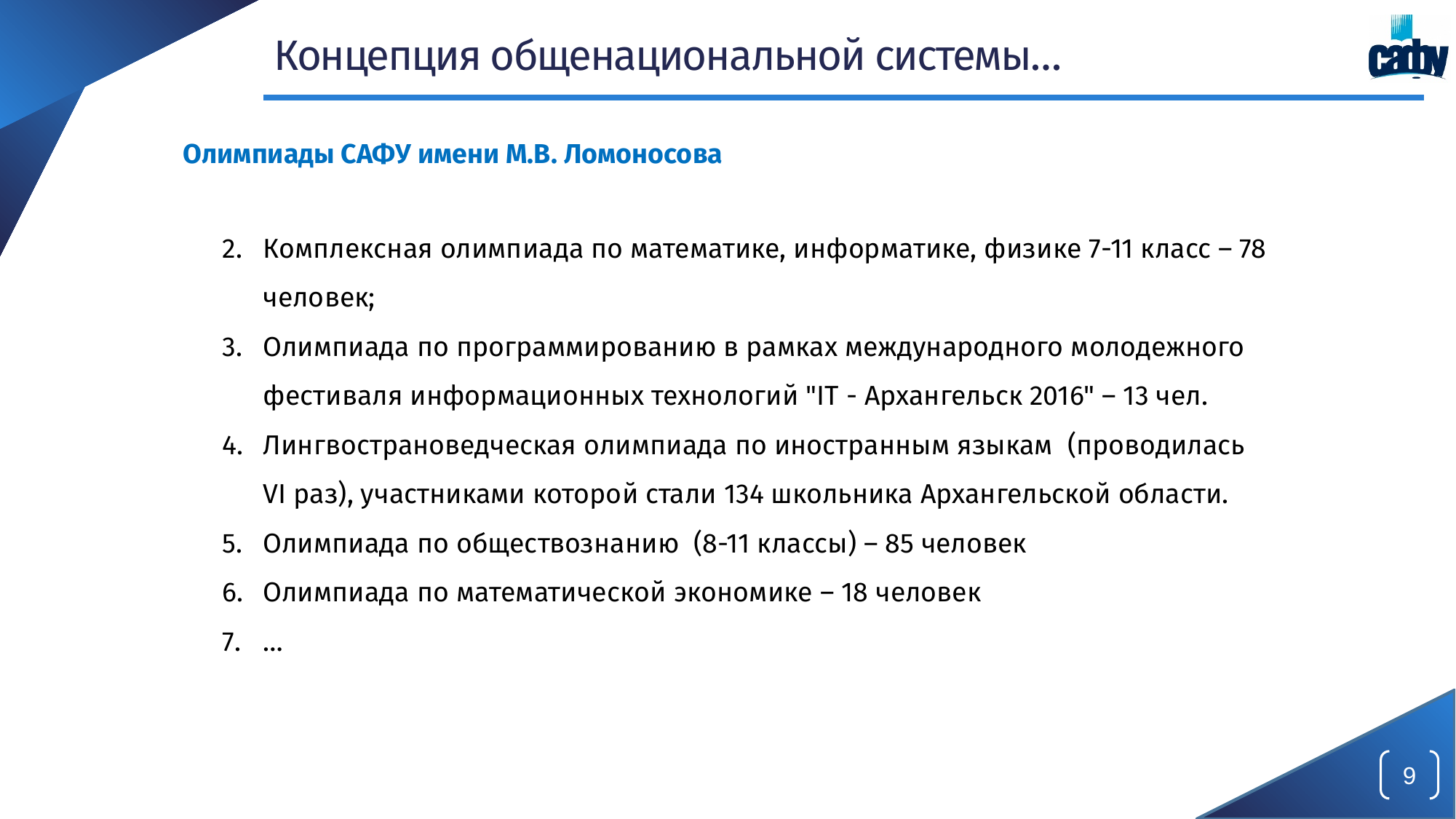

# Концепция общенациональной системы…
Олимпиады САФУ имени М.В. Ломоносова
Комплексная олимпиада по математике, информатике, физике 7-11 класс – 78 человек;
Олимпиада по программированию в рамках международного молодежного фестиваля информационных технологий "IT - Архангельск 2016" – 13 чел.
Лингвострановедческая олимпиада по иностранным языкам  (проводилась VI раз), участниками которой стали 134 школьника Архангельской области.
Олимпиада по обществознанию  (8-11 классы) – 85 человек
Олимпиада по математической экономике – 18 человек
…
9